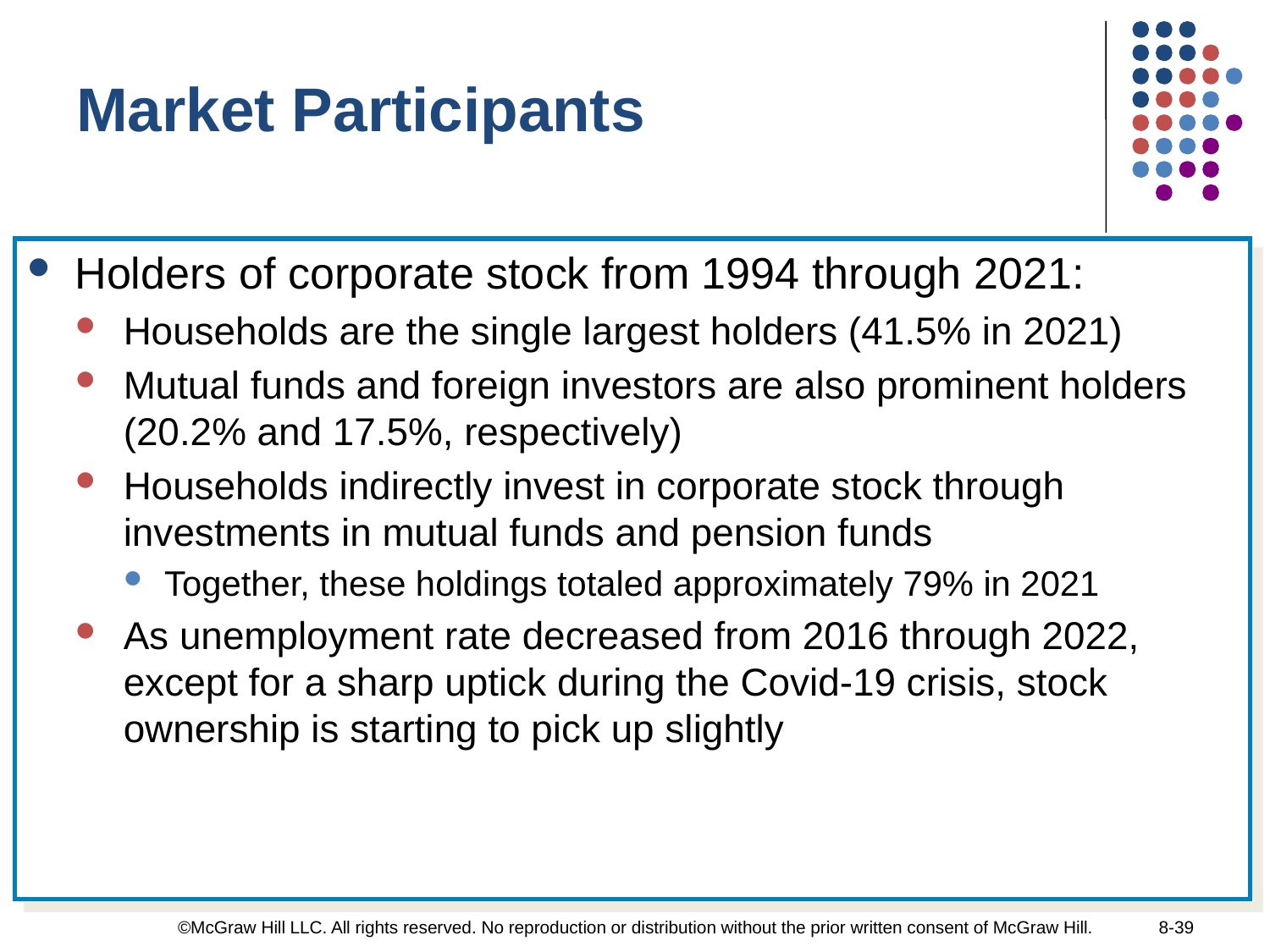

Market Participants
Holders of corporate stock from 1994 through 2021:
Households are the single largest holders (41.5% in 2021)
Mutual funds and foreign investors are also prominent holders (20.2% and 17.5%, respectively)
Households indirectly invest in corporate stock through investments in mutual funds and pension funds
Together, these holdings totaled approximately 79% in 2021
As unemployment rate decreased from 2016 through 2022, except for a sharp uptick during the Covid-19 crisis, stock ownership is starting to pick up slightly
8-39
©McGraw Hill LLC. All rights reserved. No reproduction or distribution without the prior written consent of McGraw Hill.